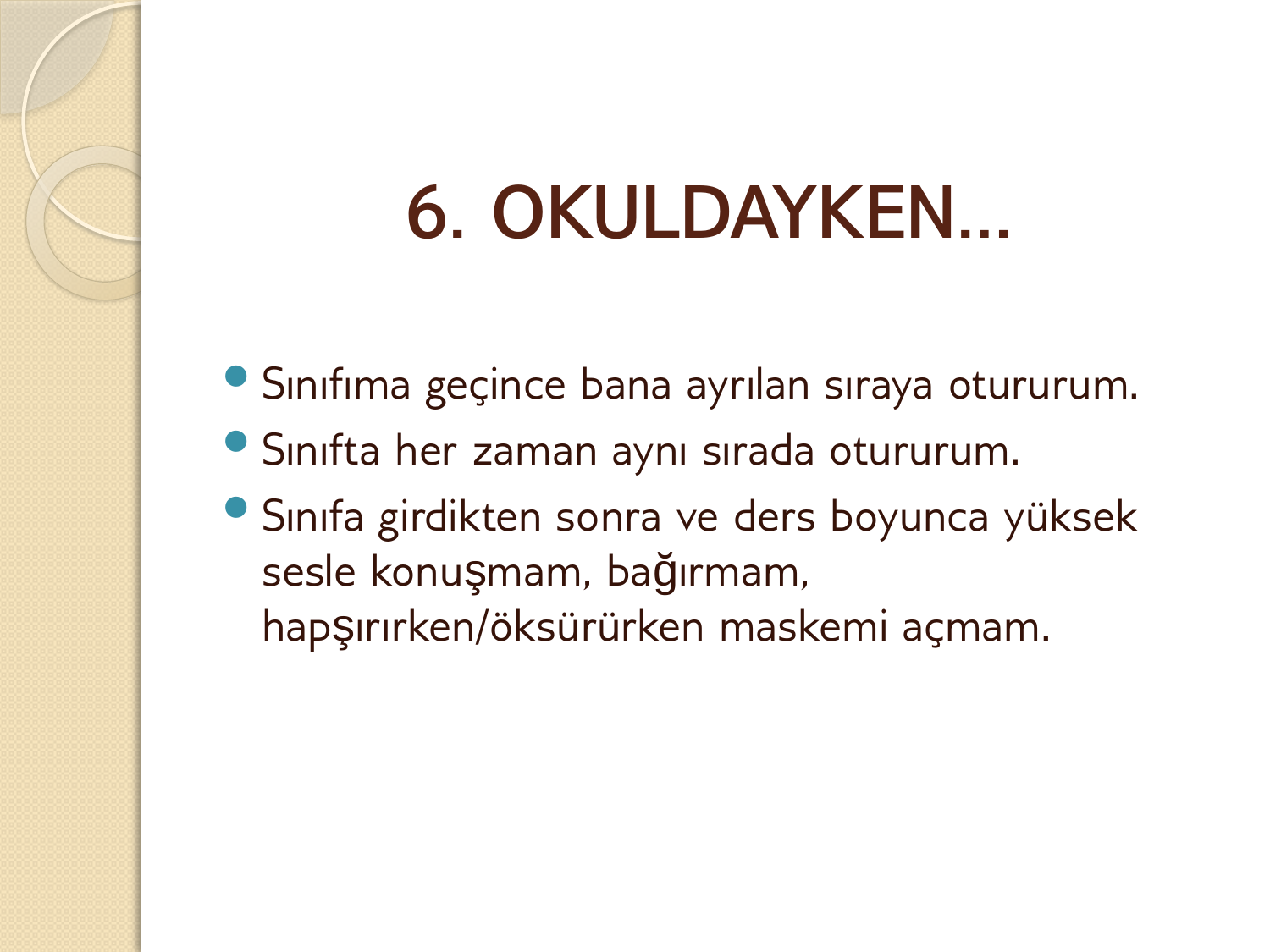

# 6. OKULDAYKEN…
Sınıfıma geçince bana ayrılan sıraya otururum.
Sınıfta her zaman aynı sırada otururum.
Sınıfa girdikten sonra ve ders boyunca yüksek sesle konuşmam, bağırmam, hapşırırken/öksürürken maskemi açmam.